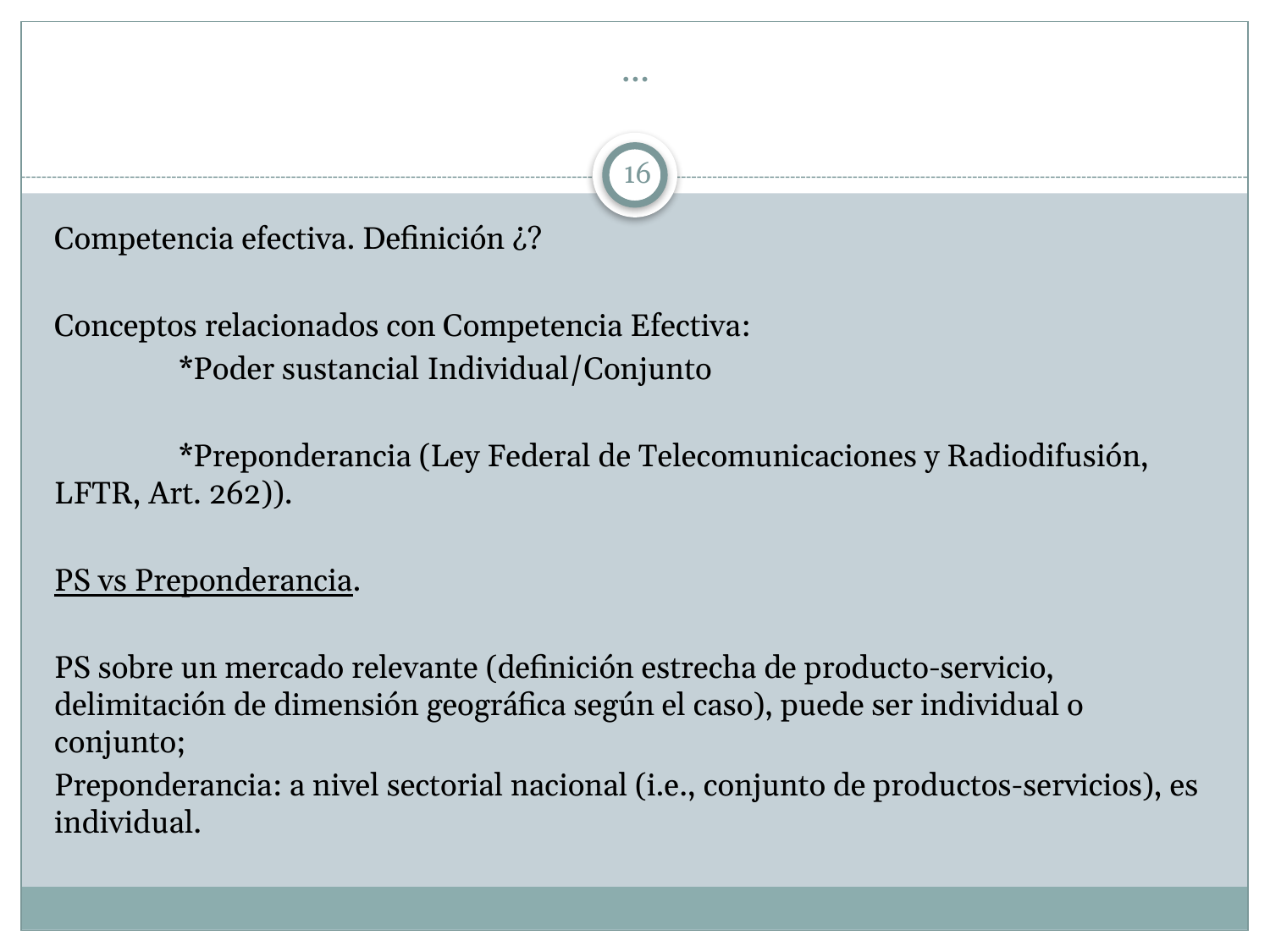

# …
16
Competencia efectiva. Definición ¿?

Conceptos relacionados con Competencia Efectiva:
	*Poder sustancial Individual/Conjunto

	*Preponderancia (Ley Federal de Telecomunicaciones y Radiodifusión, 	LFTR, Art. 262)).

PS vs Preponderancia.

PS sobre un mercado relevante (definición estrecha de producto-servicio, delimitación de dimensión geográfica según el caso), puede ser individual o conjunto;
Preponderancia: a nivel sectorial nacional (i.e., conjunto de productos-servicios), es individual.